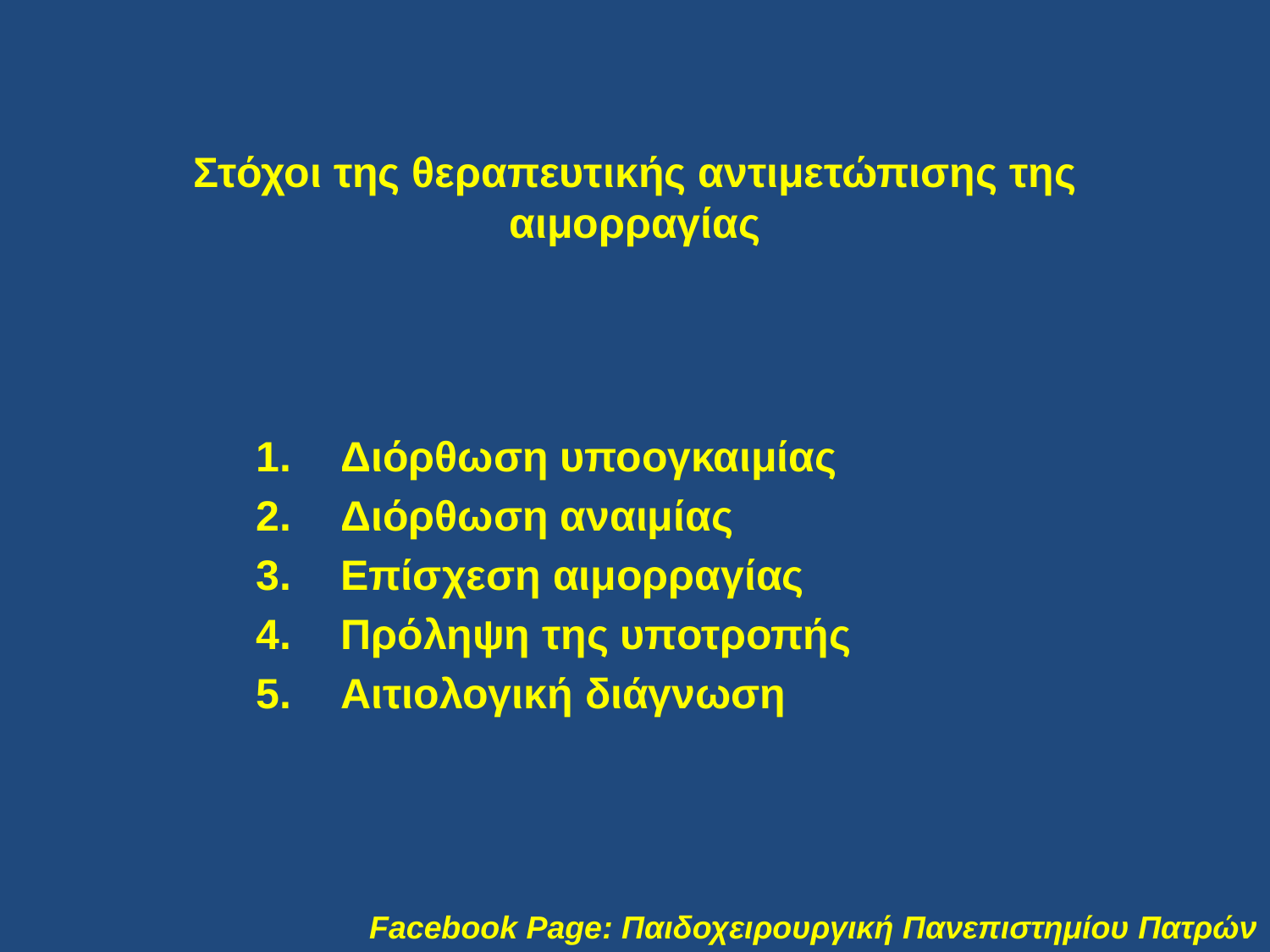

# Στόχοι της θεραπευτικής αντιμετώπισης της αιμορραγίας
Διόρθωση υποογκαιμίας
Διόρθωση αναιμίας
Επίσχεση αιμορραγίας
Πρόληψη της υποτροπής
Αιτιολογική διάγνωση

Facebook Page: Παιδοχειρουργική Πανεπιστημίου Πατρών